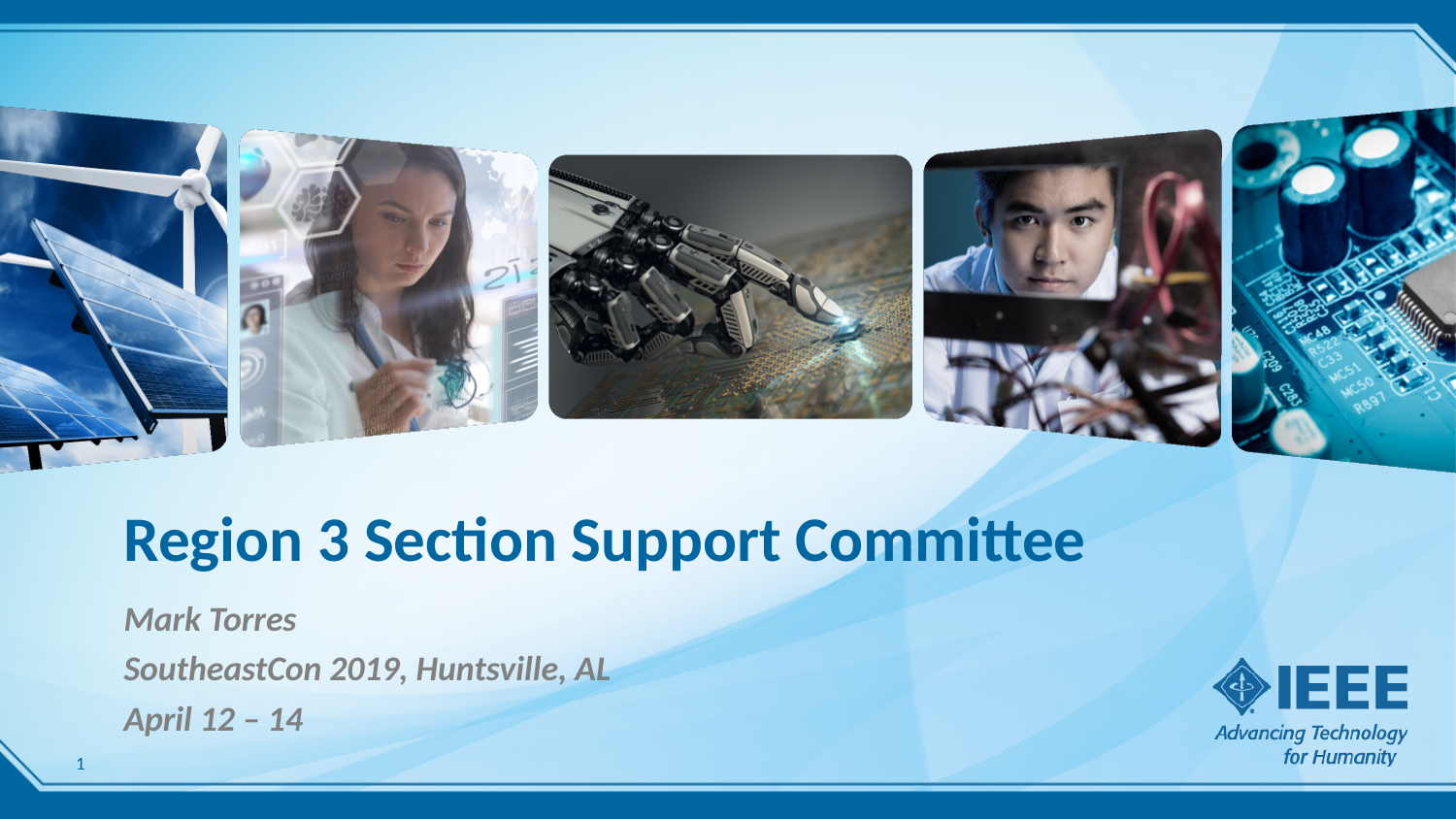

# Region 3 Section Support Committee
Mark Torres
SoutheastCon 2019, Huntsville, AL
April 12 – 14
1